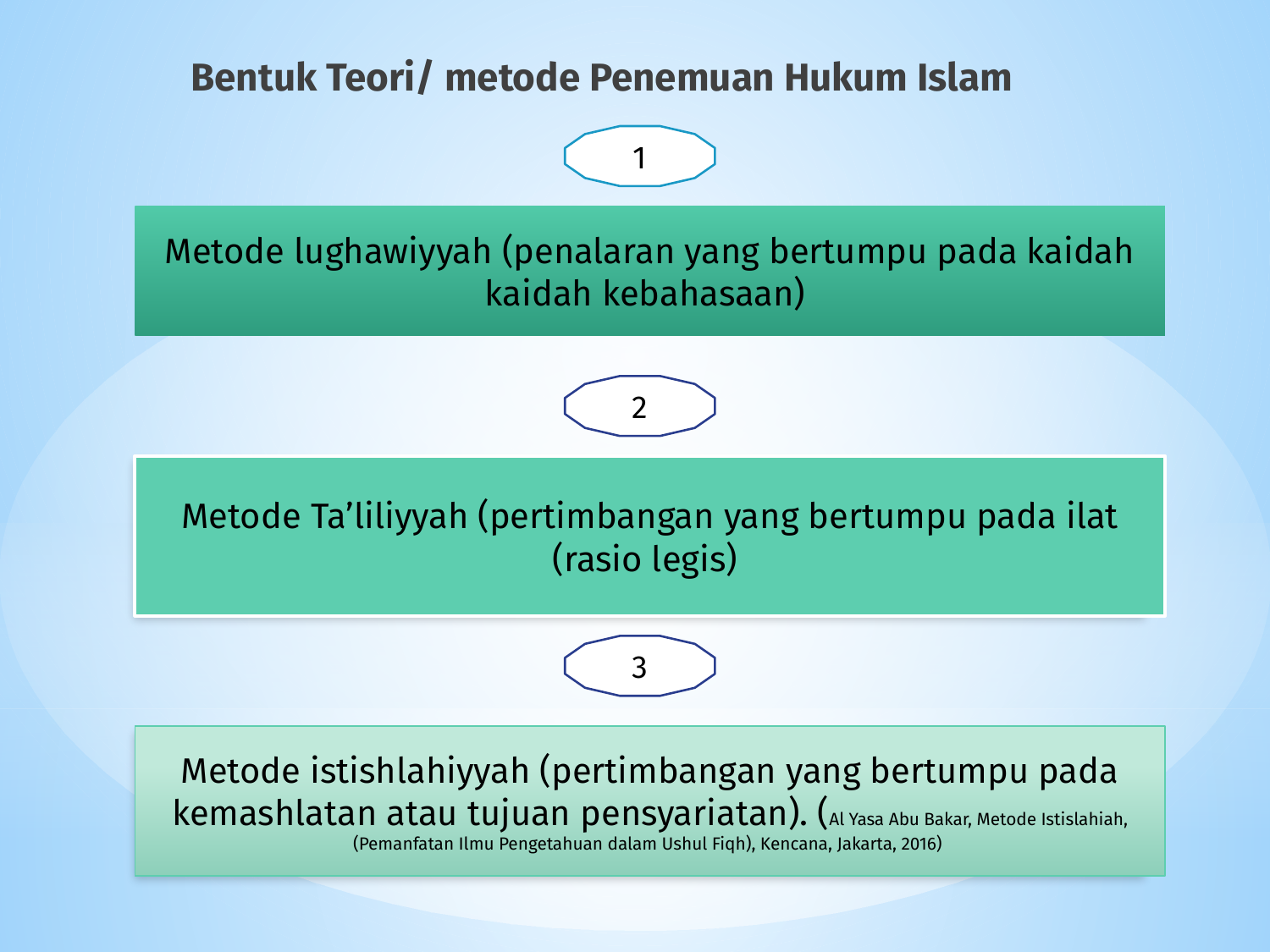

Bentuk Teori/ metode Penemuan Hukum Islam
1
Metode lughawiyyah (penalaran yang bertumpu pada kaidah kaidah kebahasaan)
2
Metode Ta’liliyyah (pertimbangan yang bertumpu pada ilat (rasio legis)
#
3
Metode istishlahiyyah (pertimbangan yang bertumpu pada kemashlatan atau tujuan pensyariatan). (Al Yasa Abu Bakar, Metode Istislahiah, (Pemanfatan Ilmu Pengetahuan dalam Ushul Fiqh), Kencana, Jakarta, 2016)